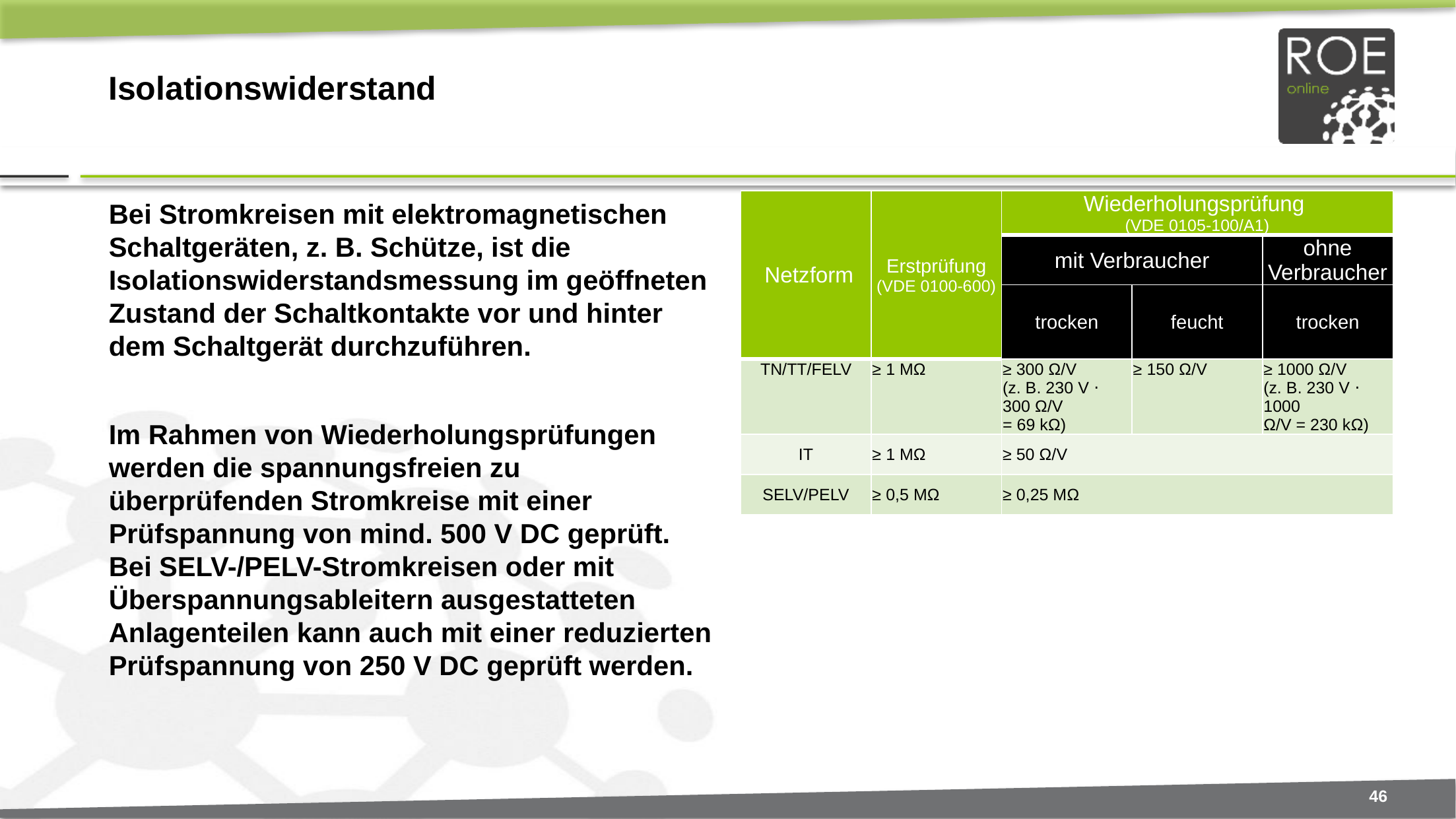

# Isolationswiderstand
| Netzform | Erstprüfung (VDE 0100-600) | Wiederholungsprüfung (VDE 0105-100/A1) |  |  |
| --- | --- | --- | --- | --- |
|  |  | mit Verbraucher |  | ohne Verbraucher |
|  |  | trocken | feucht | trocken |
| TN/TT/FELV | ≥ 1 MΩ | ≥ 300 Ω/V (z. B. 230 V ⋅ 300 Ω/V = 69 kΩ) | ≥ 150 Ω/V | ≥ 1000 Ω/V (z. B. 230 V ⋅ 1000 Ω/V = 230 kΩ) |
| IT | ≥ 1 MΩ | ≥ 50 Ω/V |  |  |
| SELV/PELV | ≥ 0,5 MΩ | ≥ 0,25 MΩ |  |  |
Bei Stromkreisen mit elektromagnetischen Schaltgeräten, z. B. Schütze, ist die Isolationswiderstandsmessung im geöffneten Zustand der Schaltkontakte vor und hinter dem Schaltgerät durchzuführen.

Im Rahmen von Wiederholungsprüfungen werden die spannungsfreien zu überprüfenden Stromkreise mit einer Prüfspannung von mind. 500 V DC geprüft. Bei SELV-/PELV-Stromkreisen oder mit Überspannungsableitern ausgestatteten Anlagenteilen kann auch mit einer reduzierten Prüfspannung von 250 V DC geprüft werden.
46